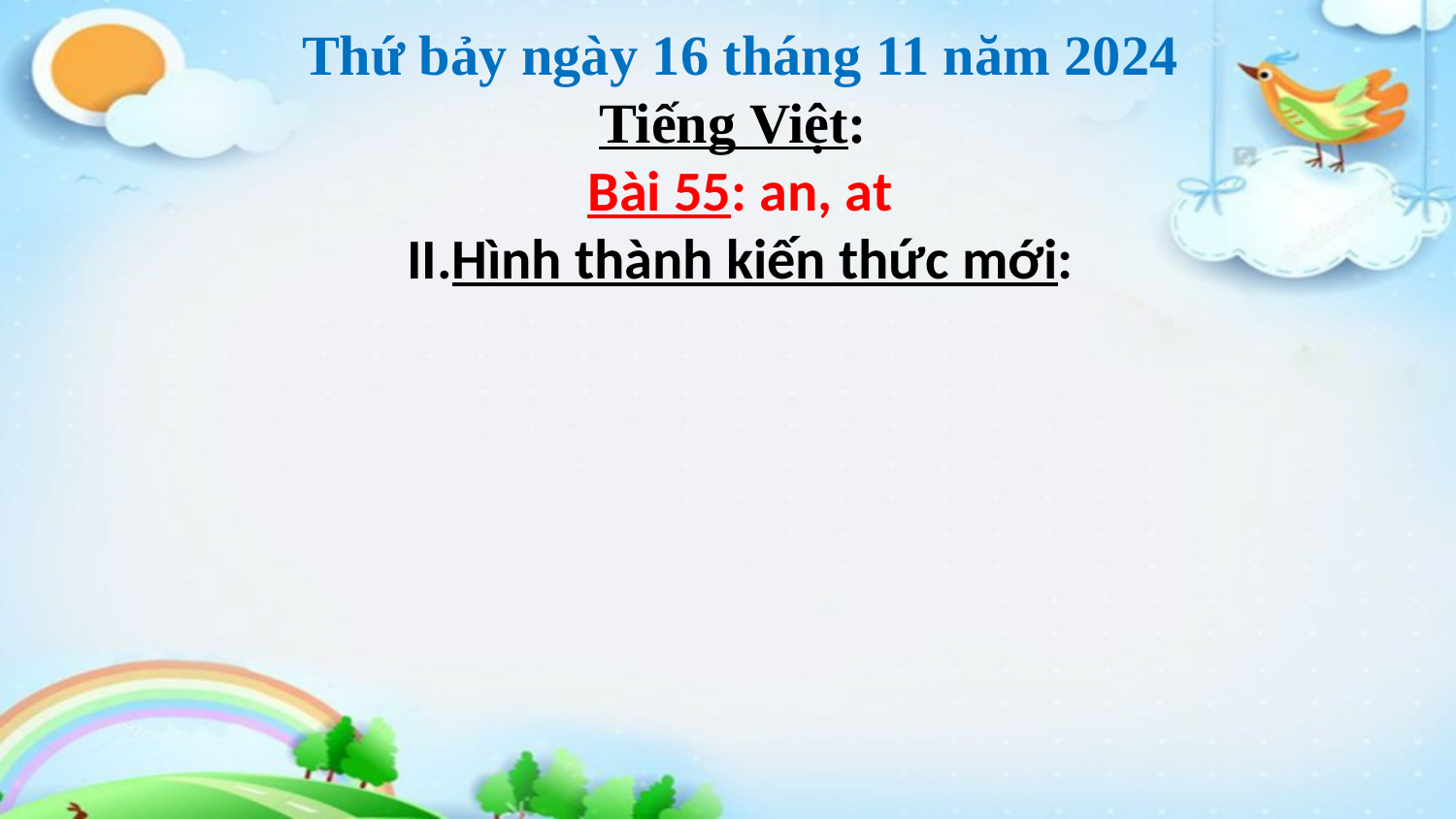

# Thứ bảy ngày 16 tháng 11 năm 2024 Tiếng Việt: Bài 55: an, at II.Hình thành kiến thức mới: